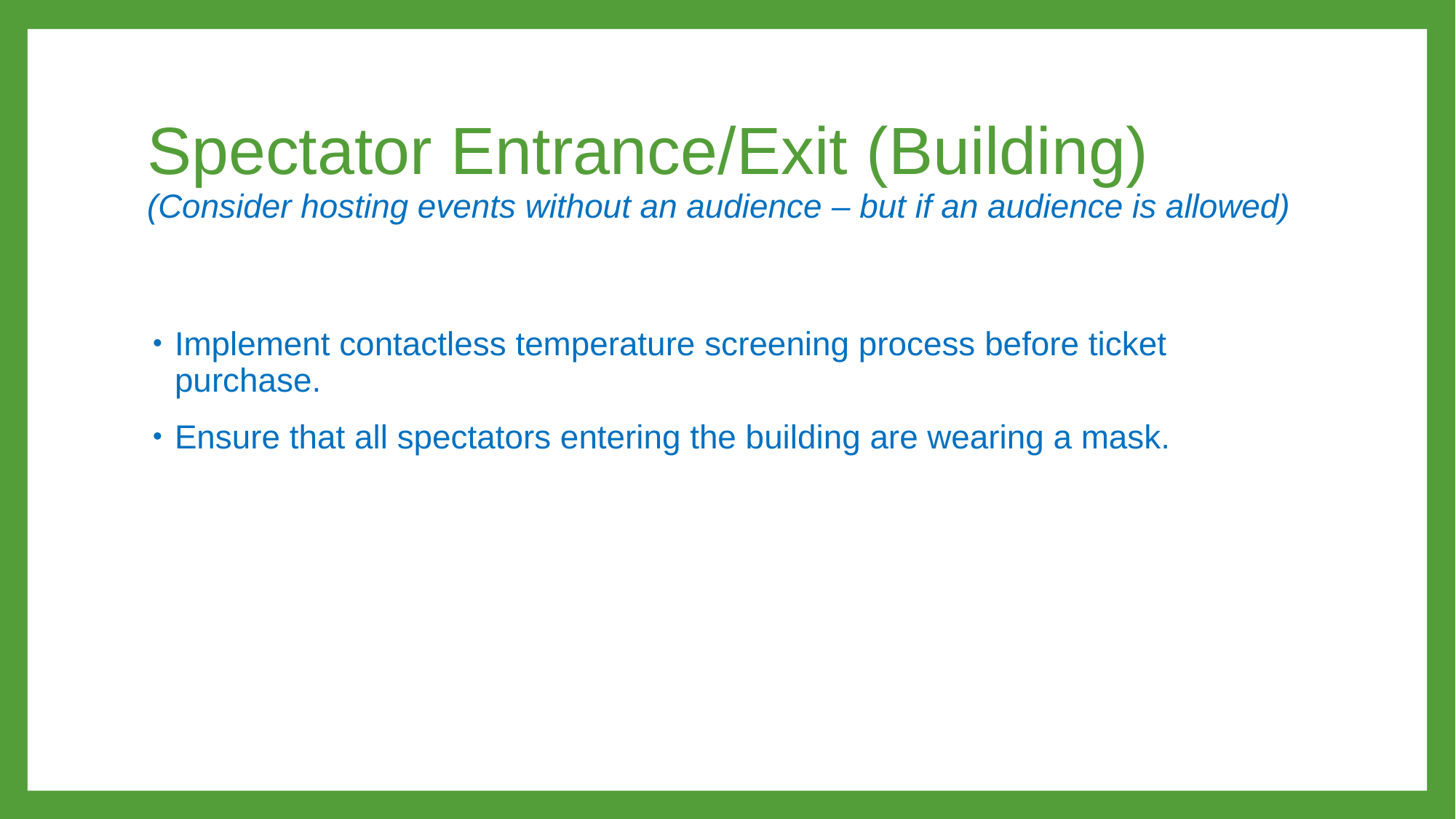

# Spectator Entrance/Exit (Building) (Consider hosting events without an audience – but if an audience is allowed)
Implement contactless temperature screening process before ticket purchase.
Ensure that all spectators entering the building are wearing a mask.